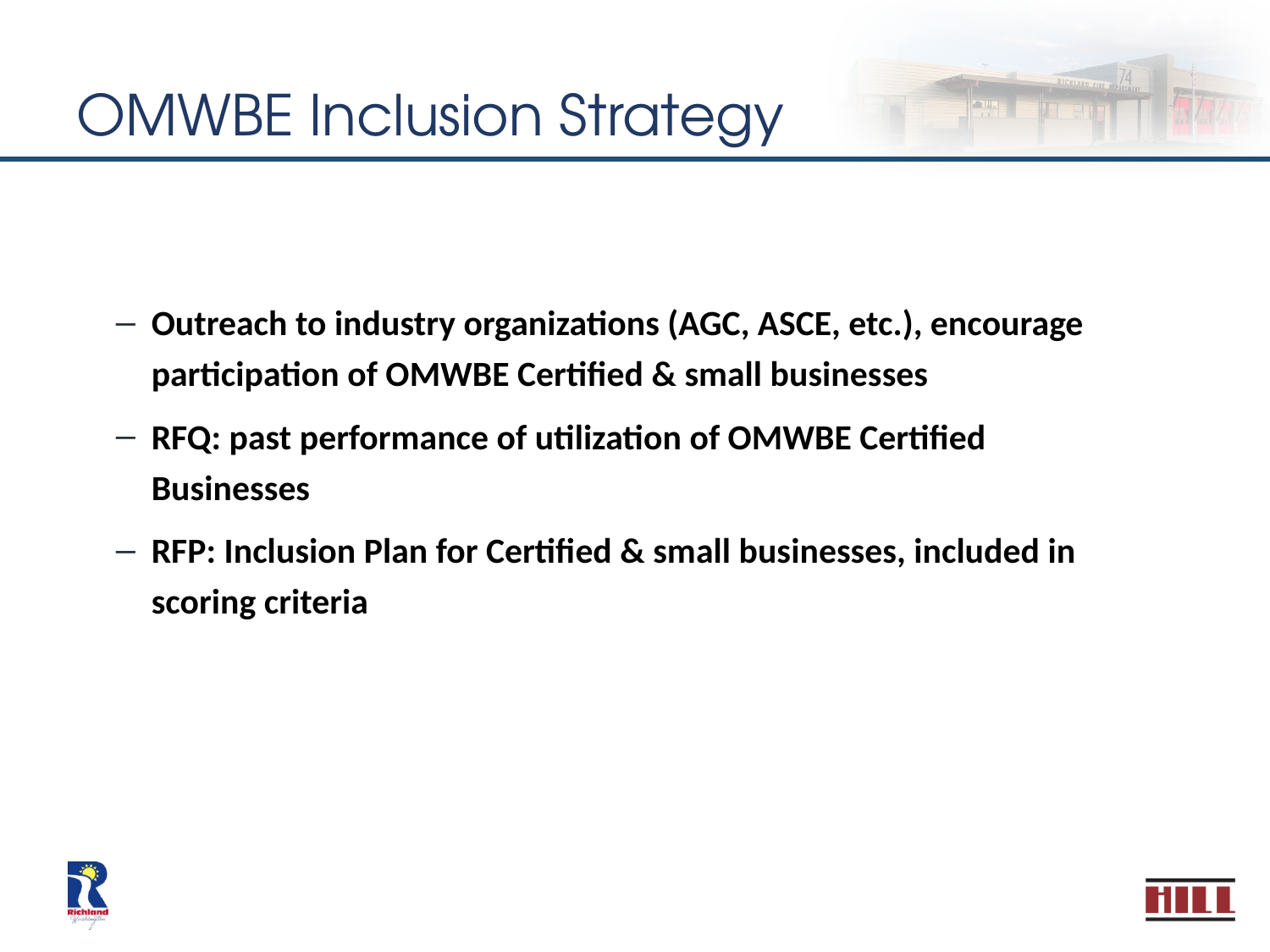

# OMWBE Inclusion Strategy
Outreach to industry organizations (AGC, ASCE, etc.), encourage participation of OMWBE Certified & small businesses
RFQ: past performance of utilization of OMWBE Certified Businesses
RFP: Inclusion Plan for Certified & small businesses, included in scoring criteria